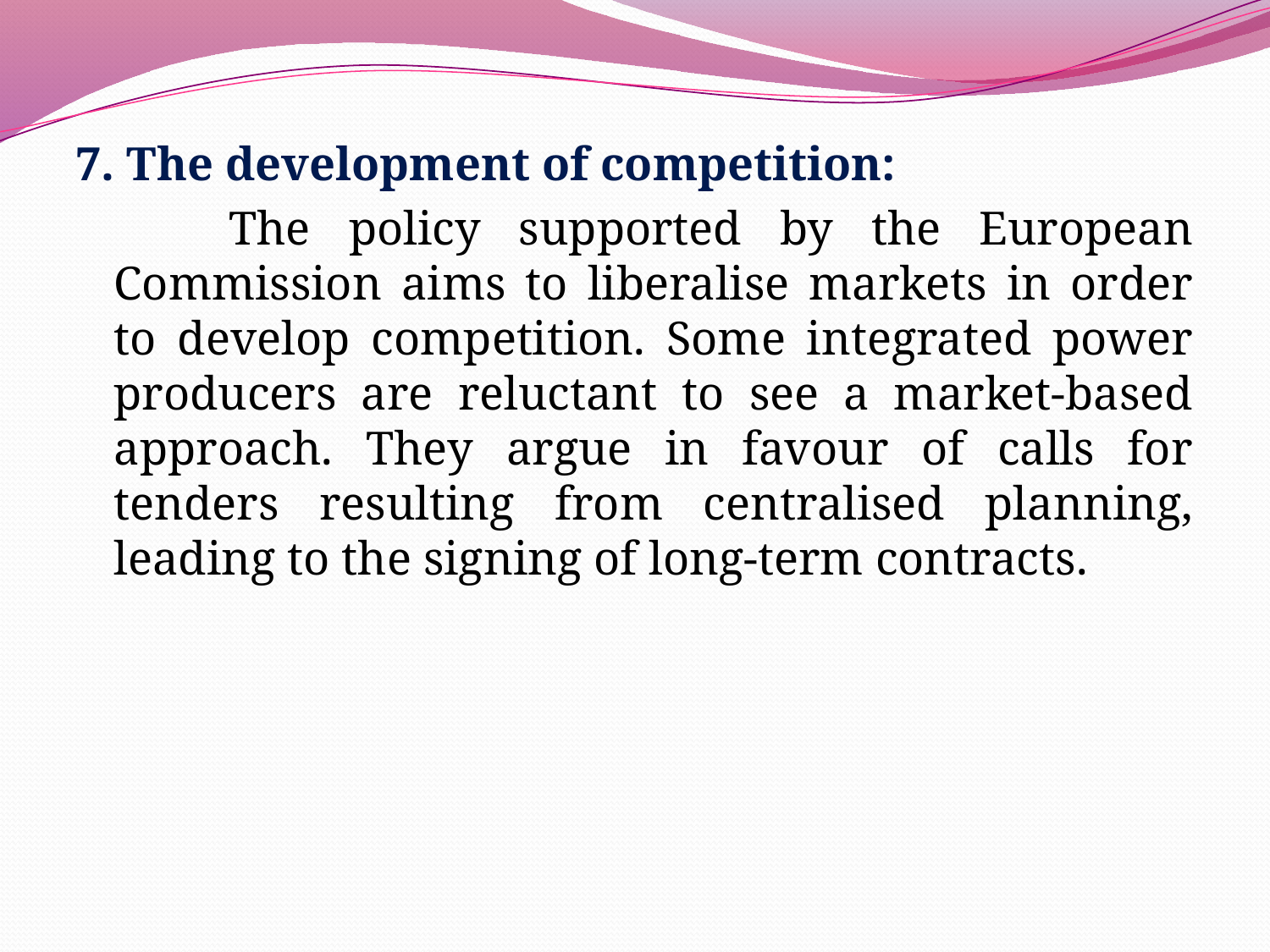

7. The development of competition:
    The policy supported by the European Commission aims to liberalise markets in order to develop competition. Some integrated power producers are reluctant to see a market-based approach. They argue in favour of calls for tenders resulting from centralised planning, leading to the signing of long-term contracts.